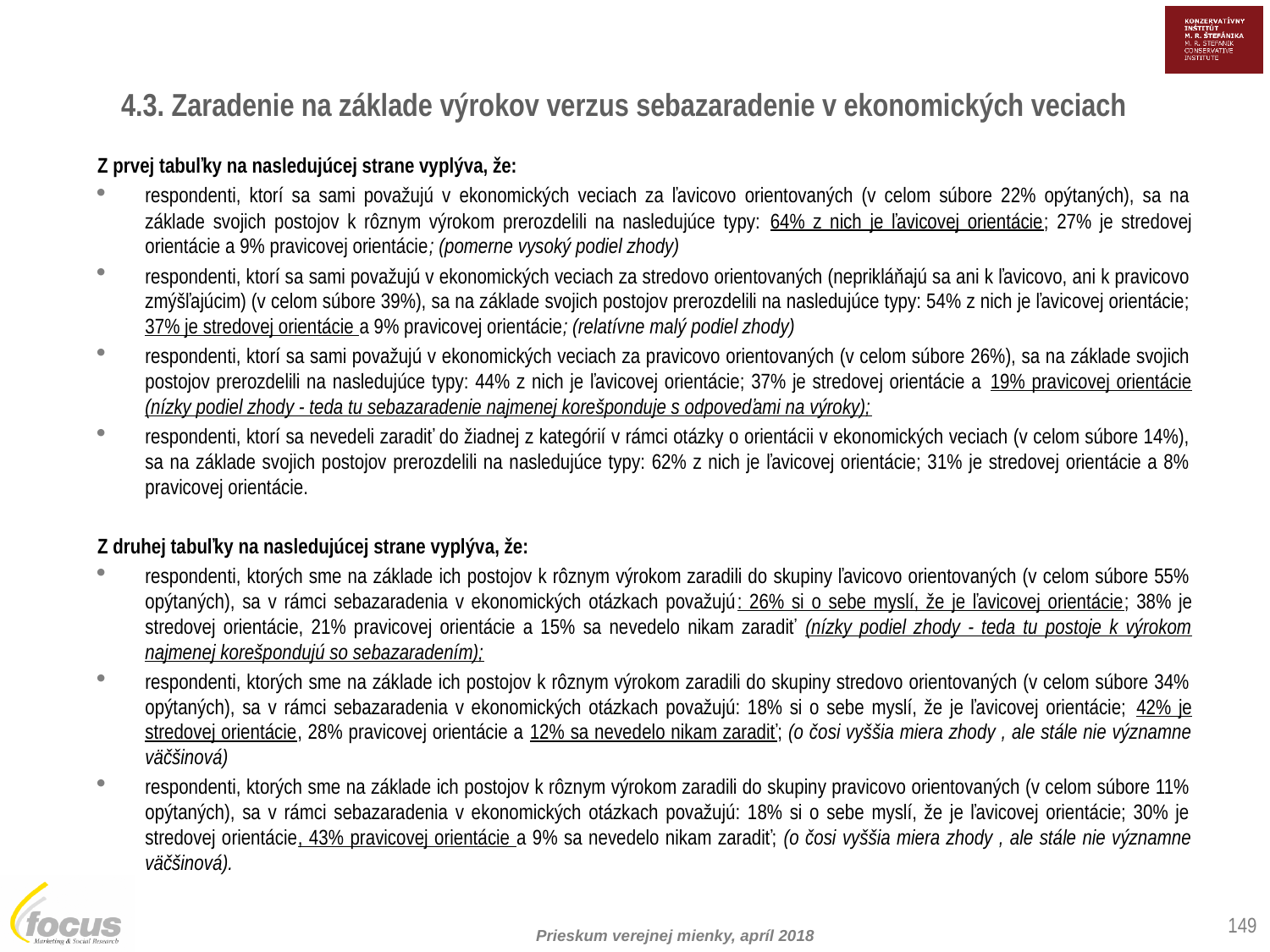

4.3. Zaradenie na základe výrokov verzus sebazaradenie v ekonomických veciach
Z prvej tabuľky na nasledujúcej strane vyplýva, že:
respondenti, ktorí sa sami považujú v ekonomických veciach za ľavicovo orientovaných (v celom súbore 22% opýtaných), sa na základe svojich postojov k rôznym výrokom prerozdelili na nasledujúce typy: 64% z nich je ľavicovej orientácie; 27% je stredovej orientácie a 9% pravicovej orientácie; (pomerne vysoký podiel zhody)
respondenti, ktorí sa sami považujú v ekonomických veciach za stredovo orientovaných (neprikláňajú sa ani k ľavicovo, ani k pravicovo zmýšľajúcim) (v celom súbore 39%), sa na základe svojich postojov prerozdelili na nasledujúce typy: 54% z nich je ľavicovej orientácie; 37% je stredovej orientácie a 9% pravicovej orientácie; (relatívne malý podiel zhody)
respondenti, ktorí sa sami považujú v ekonomických veciach za pravicovo orientovaných (v celom súbore 26%), sa na základe svojich postojov prerozdelili na nasledujúce typy: 44% z nich je ľavicovej orientácie; 37% je stredovej orientácie a 19% pravicovej orientácie (nízky podiel zhody - teda tu sebazaradenie najmenej korešponduje s odpoveďami na výroky);
respondenti, ktorí sa nevedeli zaradiť do žiadnej z kategórií v rámci otázky o orientácii v ekonomických veciach (v celom súbore 14%), sa na základe svojich postojov prerozdelili na nasledujúce typy: 62% z nich je ľavicovej orientácie; 31% je stredovej orientácie a 8% pravicovej orientácie.

Z druhej tabuľky na nasledujúcej strane vyplýva, že:
respondenti, ktorých sme na základe ich postojov k rôznym výrokom zaradili do skupiny ľavicovo orientovaných (v celom súbore 55% opýtaných), sa v rámci sebazaradenia v ekonomických otázkach považujú: 26% si o sebe myslí, že je ľavicovej orientácie; 38% je stredovej orientácie, 21% pravicovej orientácie a 15% sa nevedelo nikam zaradiť (nízky podiel zhody - teda tu postoje k výrokom najmenej korešpondujú so sebazaradením);
respondenti, ktorých sme na základe ich postojov k rôznym výrokom zaradili do skupiny stredovo orientovaných (v celom súbore 34% opýtaných), sa v rámci sebazaradenia v ekonomických otázkach považujú: 18% si o sebe myslí, že je ľavicovej orientácie; 42% je stredovej orientácie, 28% pravicovej orientácie a 12% sa nevedelo nikam zaradiť; (o čosi vyššia miera zhody , ale stále nie významne väčšinová)
respondenti, ktorých sme na základe ich postojov k rôznym výrokom zaradili do skupiny pravicovo orientovaných (v celom súbore 11% opýtaných), sa v rámci sebazaradenia v ekonomických otázkach považujú: 18% si o sebe myslí, že je ľavicovej orientácie; 30% je stredovej orientácie, 43% pravicovej orientácie a 9% sa nevedelo nikam zaradiť; (o čosi vyššia miera zhody , ale stále nie významne väčšinová).

149